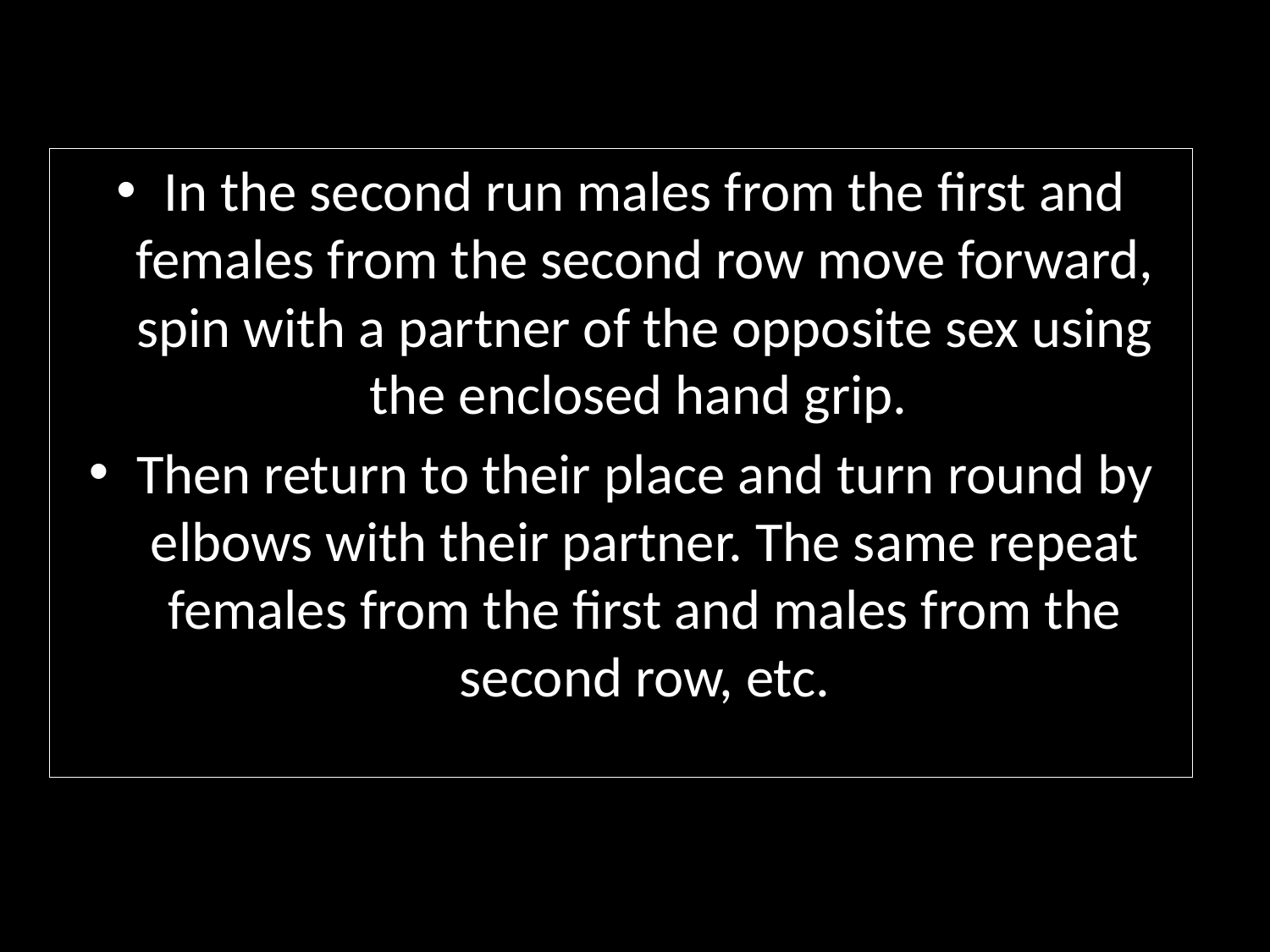

In the second run males from the first and females from the second row move forward, spin with a partner of the opposite sex using the enclosed hand grip.
Then return to their place and turn round by elbows with their partner. The same repeat females from the first and males from the second row, etc.